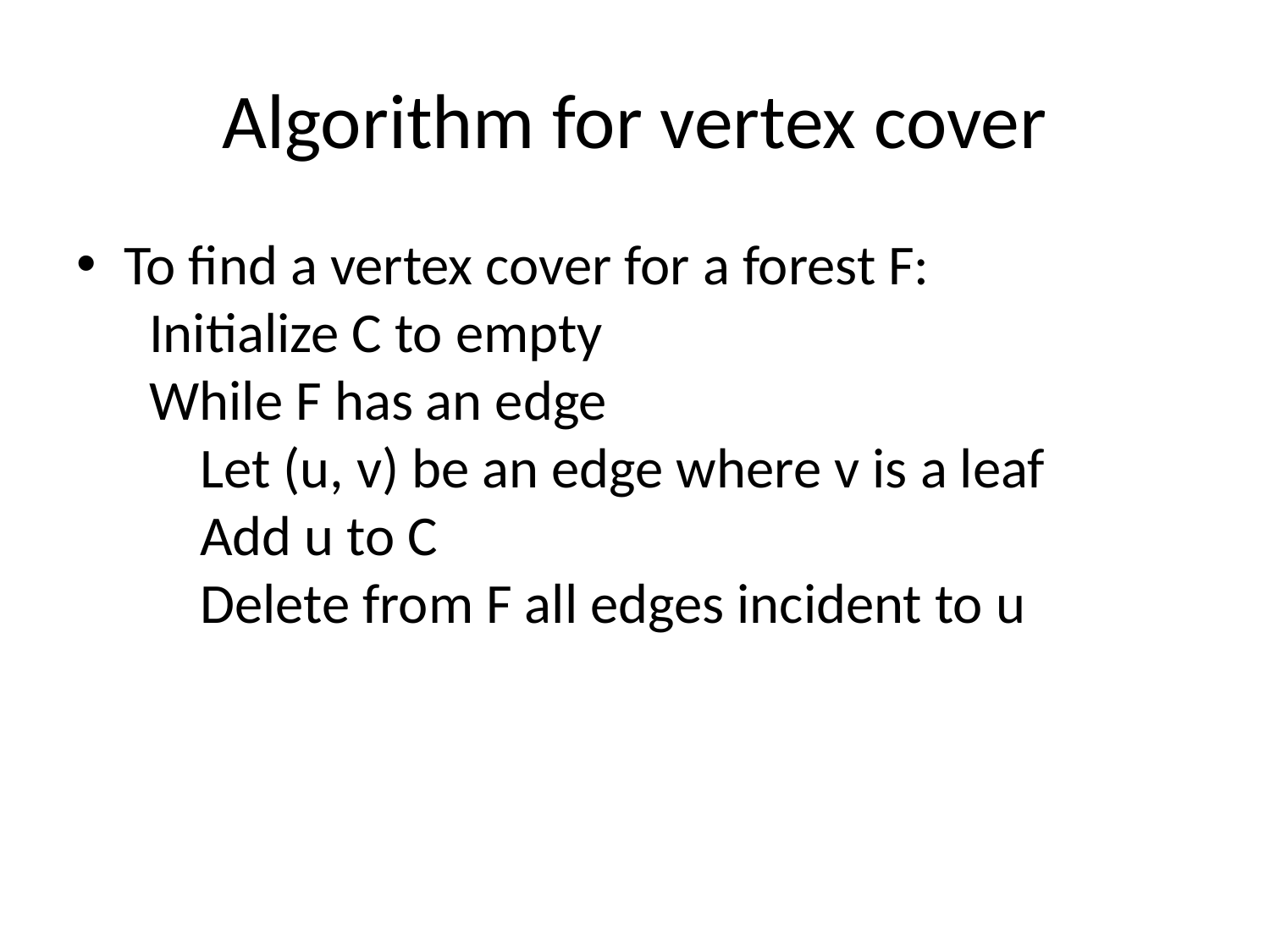

# Algorithm for vertex cover
To find a vertex cover for a forest F:
  Initialize C to empty
  While F has an edge
      Let (u, v) be an edge where v is a leaf
      Add u to C
      Delete from F all edges incident to u